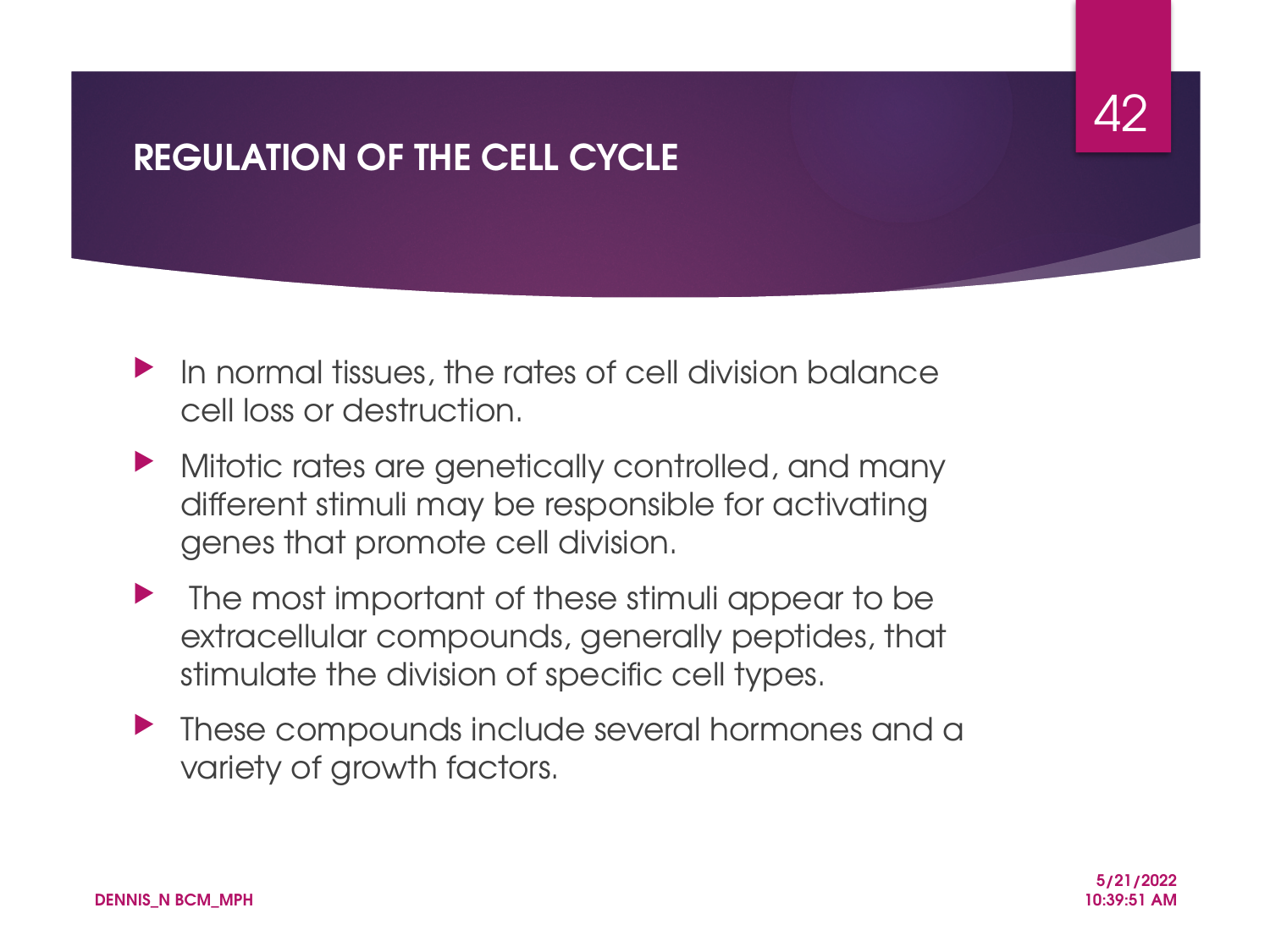

42
# REGULATION OF THE CELL CYCLE
In normal tissues, the rates of cell division balance cell loss or destruction.
Mitotic rates are genetically controlled, and many different stimuli may be responsible for activating genes that promote cell division.
 The most important of these stimuli appear to be extracellular compounds, generally peptides, that stimulate the division of specific cell types.
These compounds include several hormones and a variety of growth factors.
DENNIS_N BCM_MPH
5/21/2022 10:39:51 AM